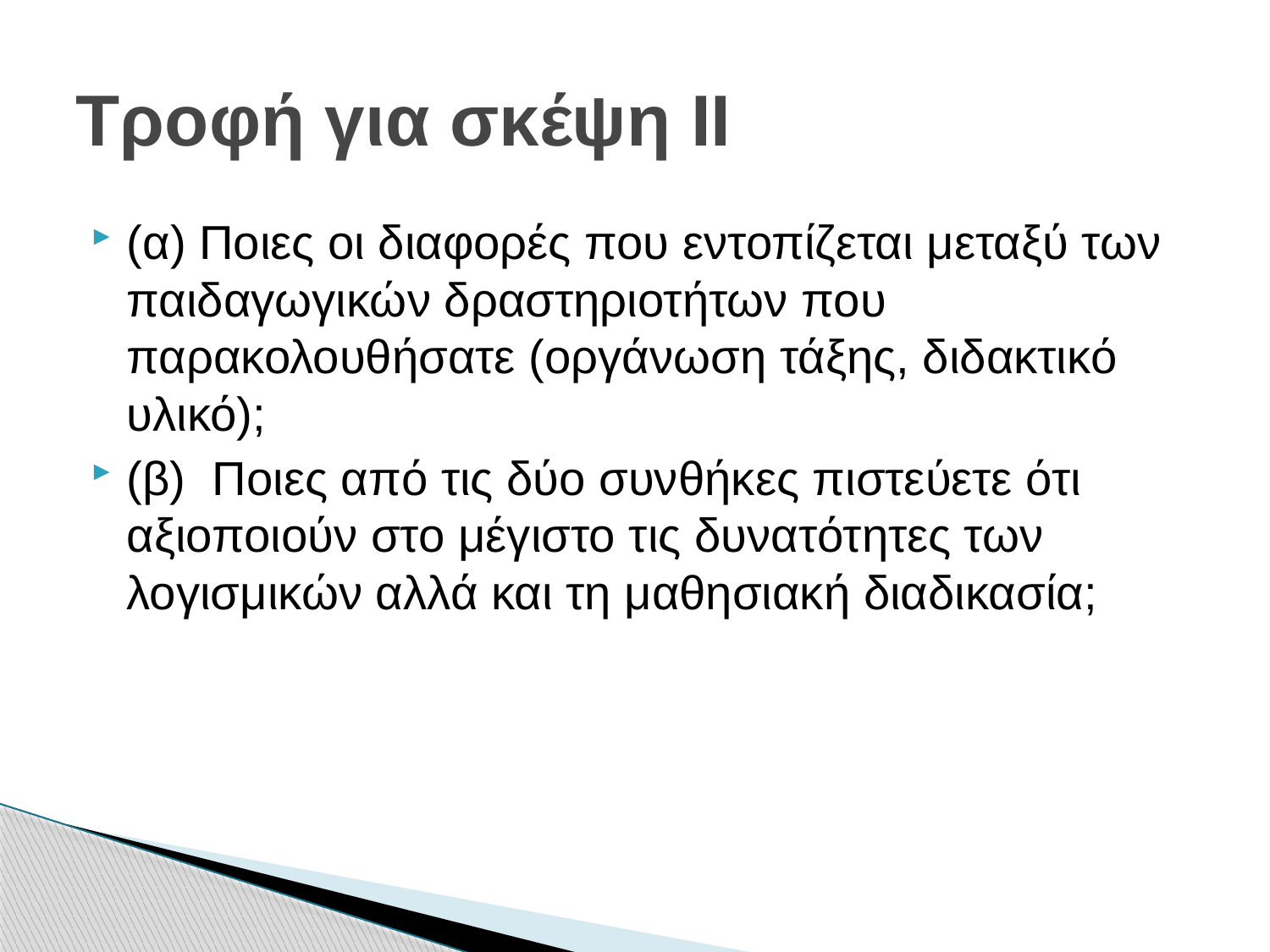

# Τροφή για σκέψη ΙΙ
(α) Ποιες οι διαφορές που εντοπίζεται μεταξύ των παιδαγωγικών δραστηριοτήτων που παρακολουθήσατε (οργάνωση τάξης, διδακτικό υλικό);
(β)  Ποιες από τις δύο συνθήκες πιστεύετε ότι αξιοποιούν στο μέγιστο τις δυνατότητες των λογισμικών αλλά και τη μαθησιακή διαδικασία;